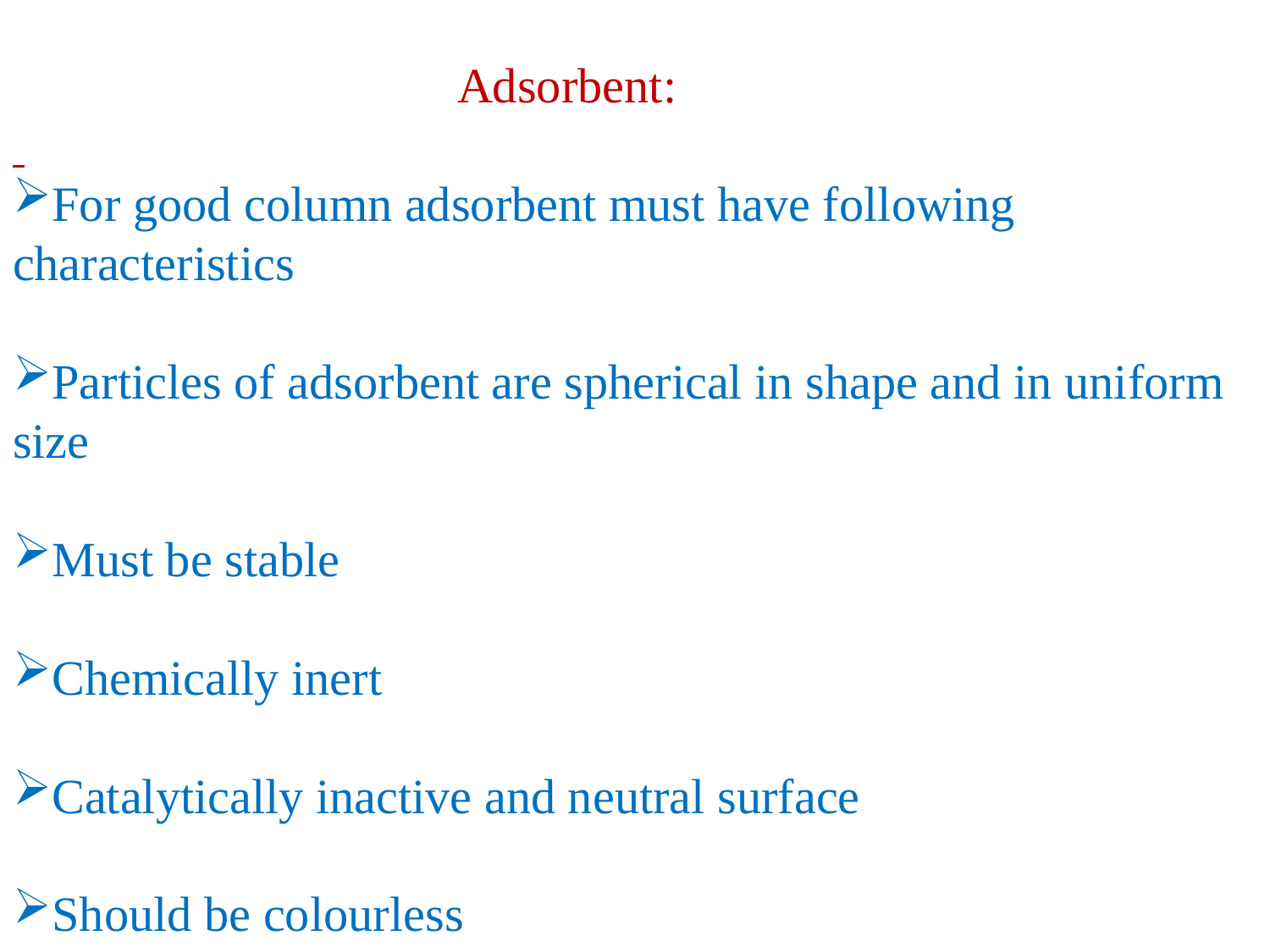

Adsorbent:

For good column adsorbent must have following characteristics

Particles of adsorbent are spherical in shape and in uniform size

Must be stable

Chemically inert

Catalytically inactive and neutral surface

Should be colourless